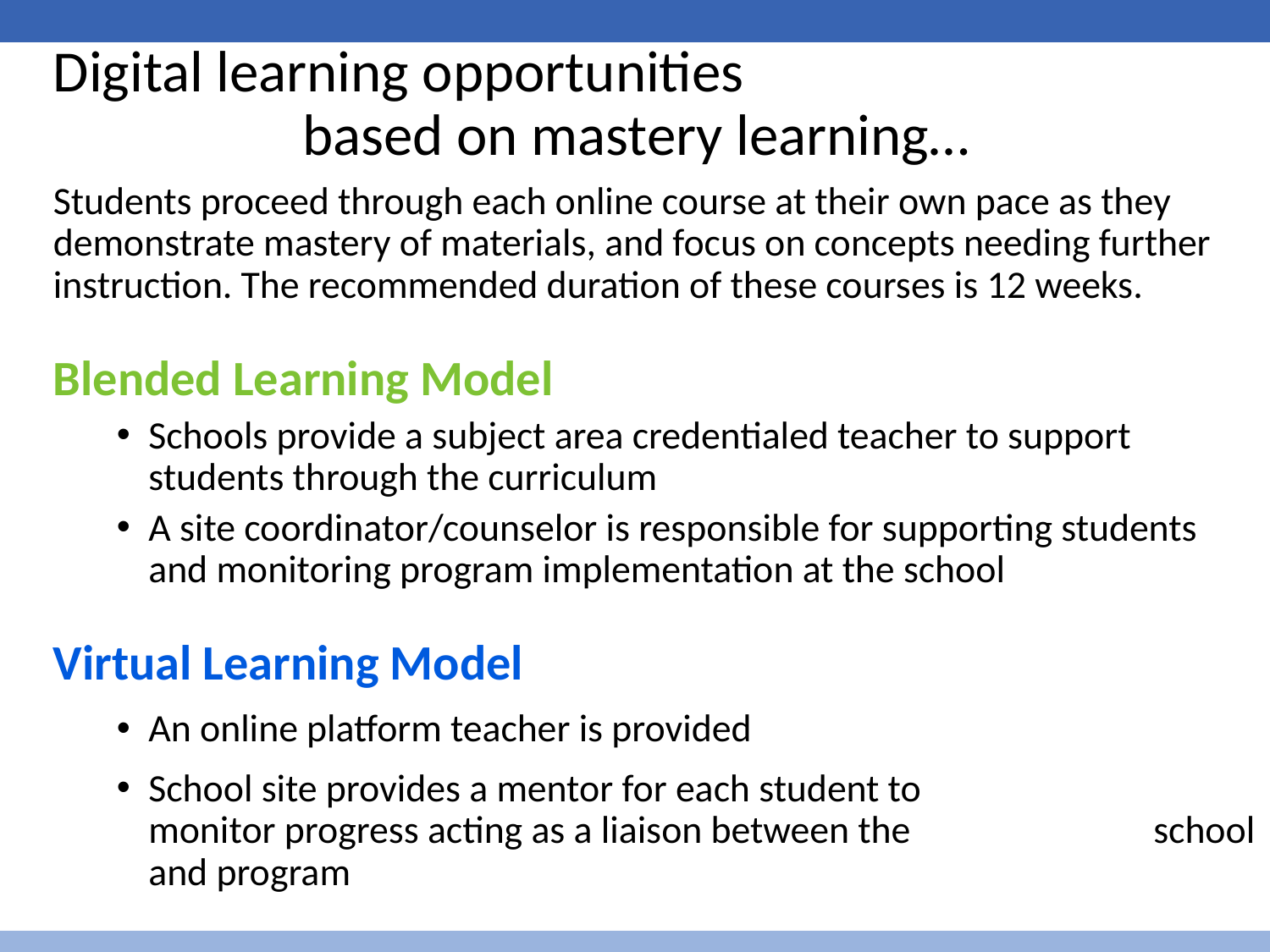

# Digital learning opportunities based on mastery learning…
Students proceed through each online course at their own pace as they demonstrate mastery of materials, and focus on concepts needing further instruction. The recommended duration of these courses is 12 weeks.

Blended Learning Model
Schools provide a subject area credentialed teacher to support students through the curriculum
A site coordinator/counselor is responsible for supporting students and monitoring program implementation at the school

Virtual Learning Model
An online platform teacher is provided
School site provides a mentor for each student to                              monitor progress acting as a liaison between the                            school and program